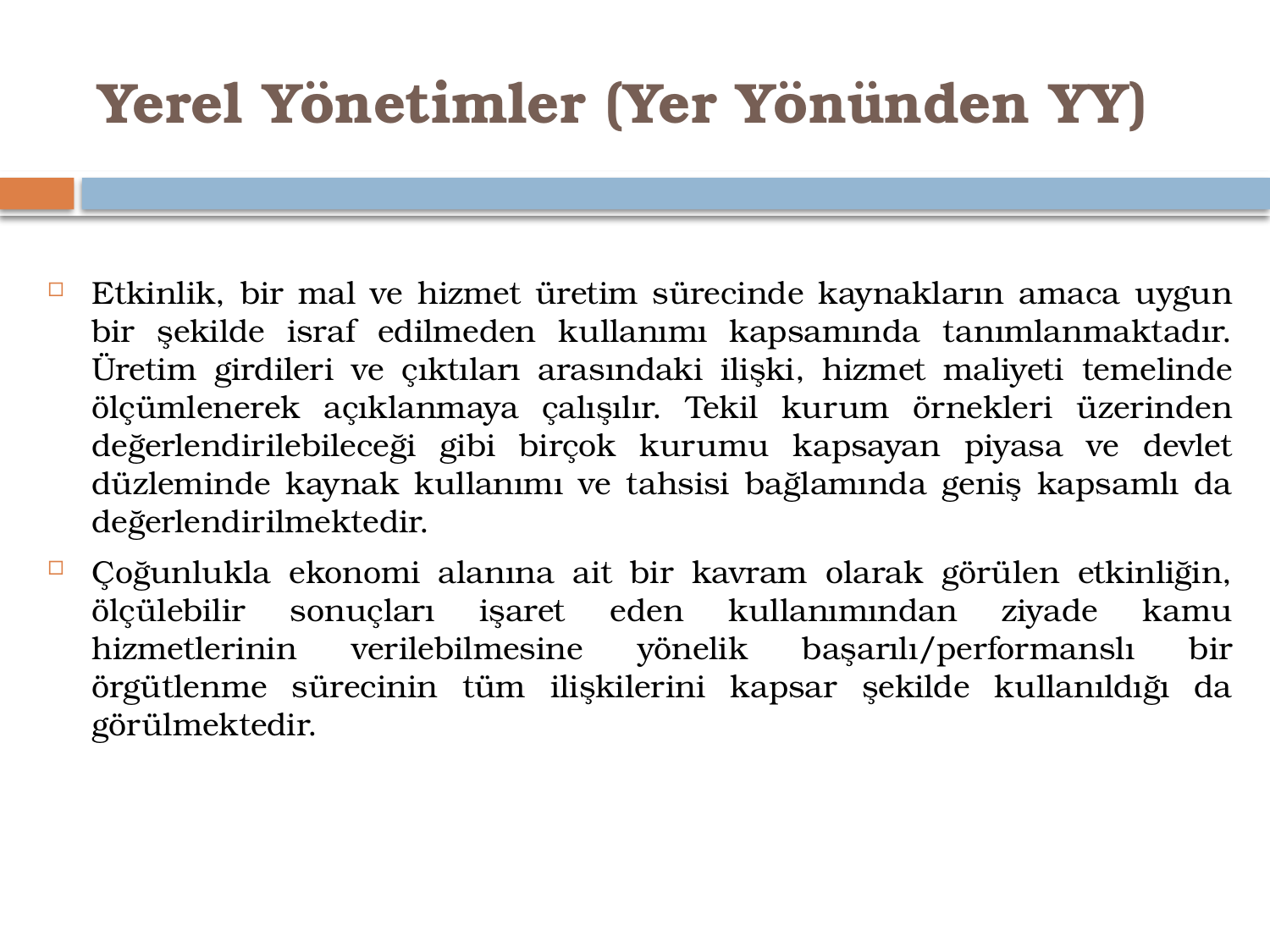

# Yerel Yönetimler (Yer Yönünden YY)

Etkinlik, bir mal ve hizmet üretim sürecinde kaynakların amaca uygun bir şekilde israf edilmeden kullanımı kapsamında tanımlanmaktadır. Üretim girdileri ve çıktıları arasındaki ilişki, hizmet maliyeti temelinde ölçümlenerek açıklanmaya çalışılır. Tekil kurum örnekleri üzerinden değerlendirilebileceği gibi birçok kurumu kapsayan piyasa ve devlet düzleminde kaynak kullanımı ve tahsisi bağlamında geniş kapsamlı da değerlendirilmektedir.
Çoğunlukla ekonomi alanına ait bir kavram olarak görülen etkinliğin, ölçülebilir sonuçları işaret eden kullanımından ziyade kamu hizmetlerinin verilebilmesine yönelik başarılı/performanslı bir örgütlenme sürecinin tüm ilişkilerini kapsar şekilde kullanıldığı da görülmektedir.